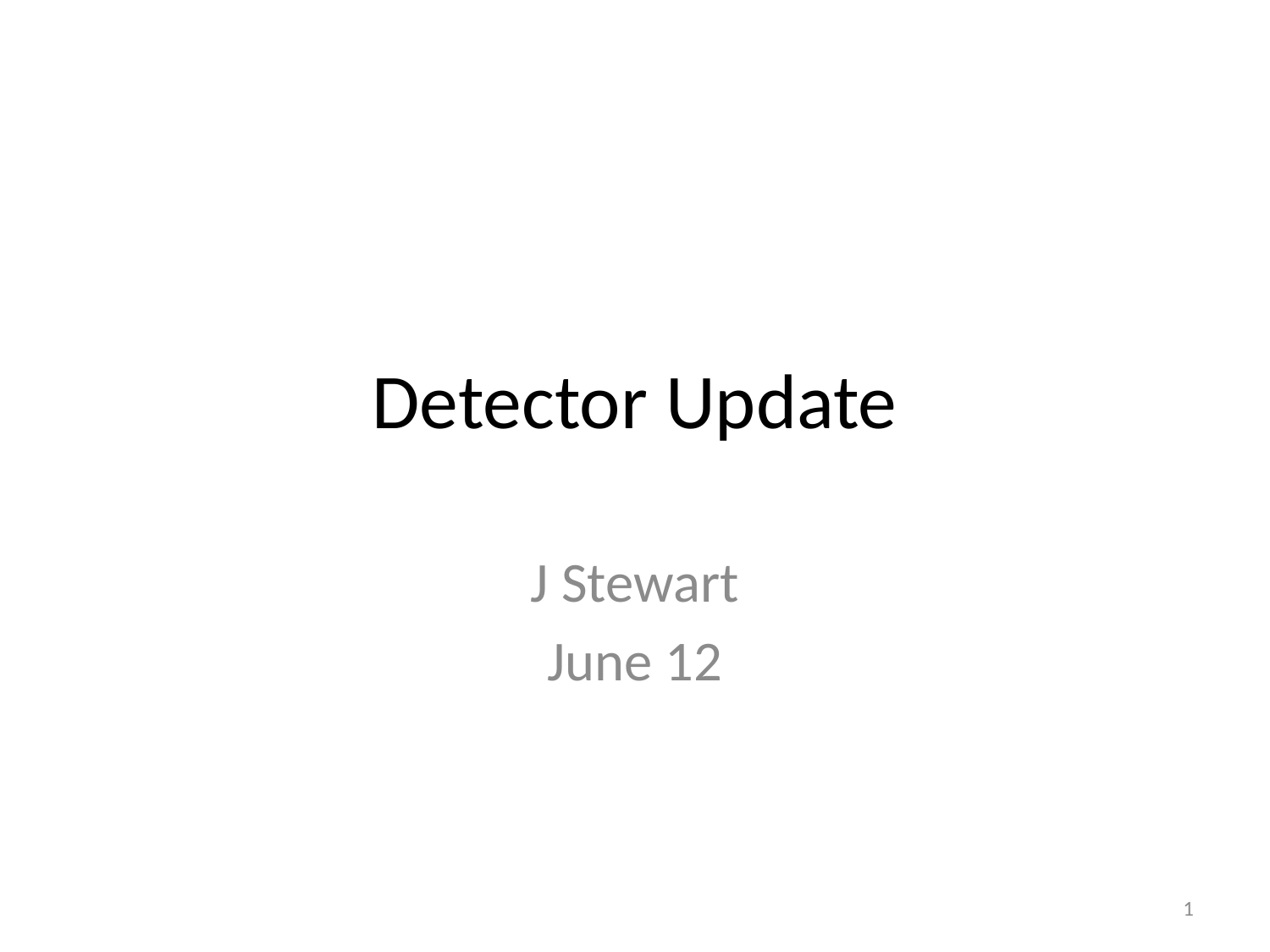

# Detector Update
J Stewart
June 12
1